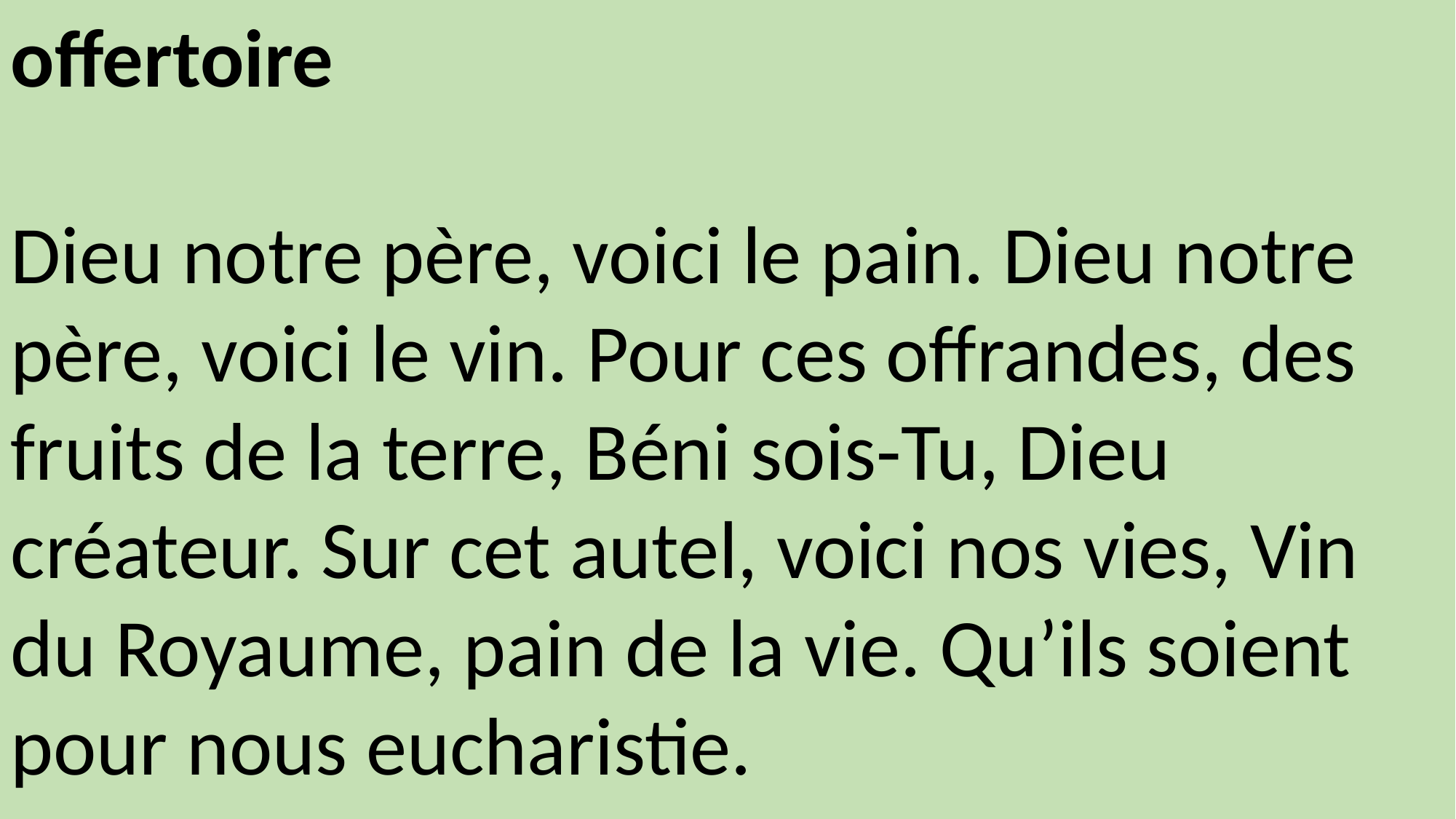

offertoire

Dieu notre père, voici le pain. Dieu notre père, voici le vin. Pour ces offrandes, des fruits de la terre, Béni sois-Tu, Dieu créateur. Sur cet autel, voici nos vies, Vin du Royaume, pain de la vie. Qu’ils soient pour nous eucharistie.